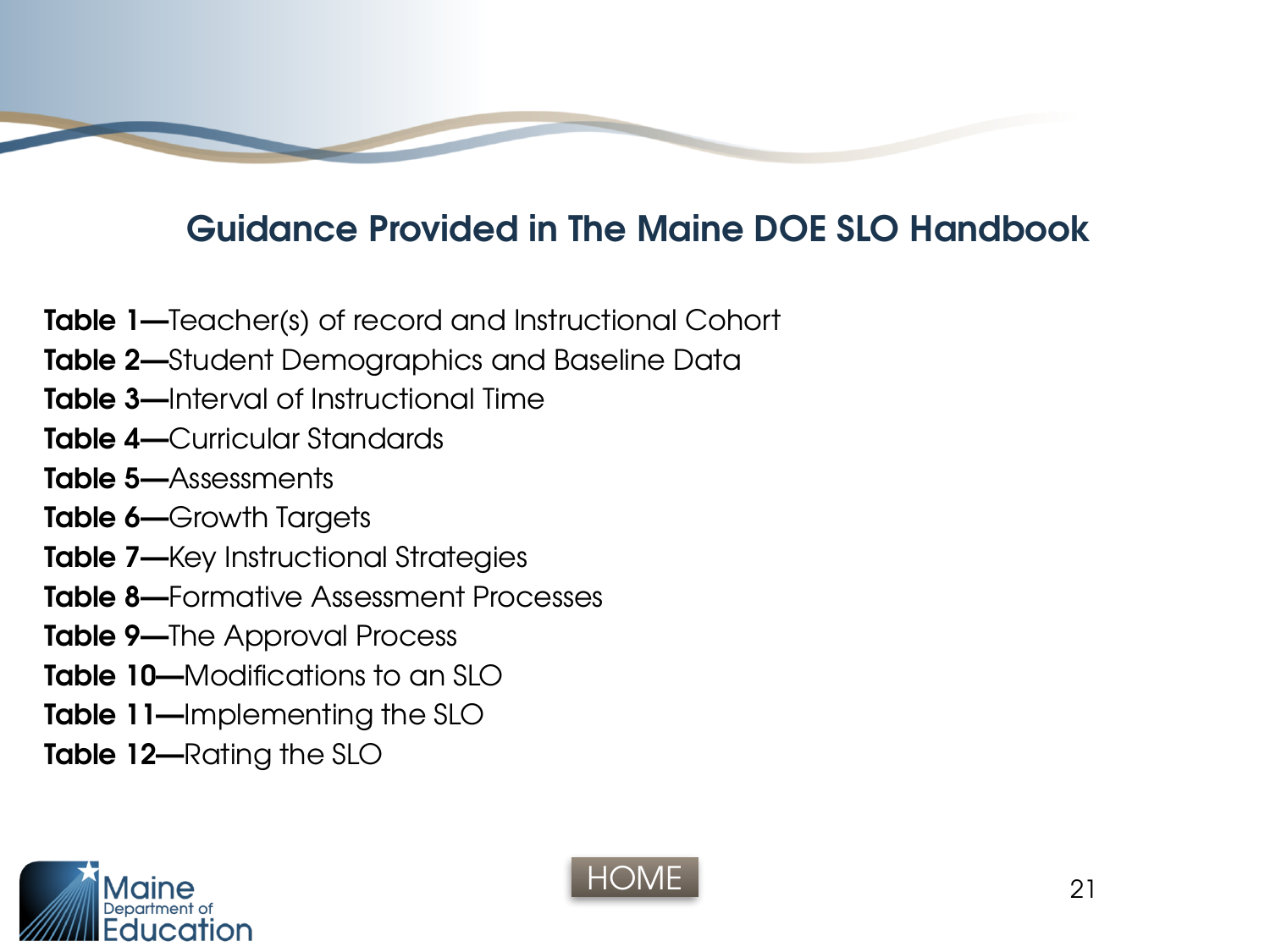

# Guidance Provided in The Maine DOE SLO Handbook
Table 1—Teacher(s) of record and Instructional Cohort
Table 2—Student Demographics and Baseline Data
Table 3—Interval of Instructional Time
Table 4—Curricular Standards
Table 5—Assessments
Table 6—Growth Targets
Table 7—Key Instructional Strategies
Table 8—Formative Assessment Processes
Table 9—The Approval Process
Table 10—Modifications to an SLO
Table 11—Implementing the SLO
Table 12—Rating the SLO

21